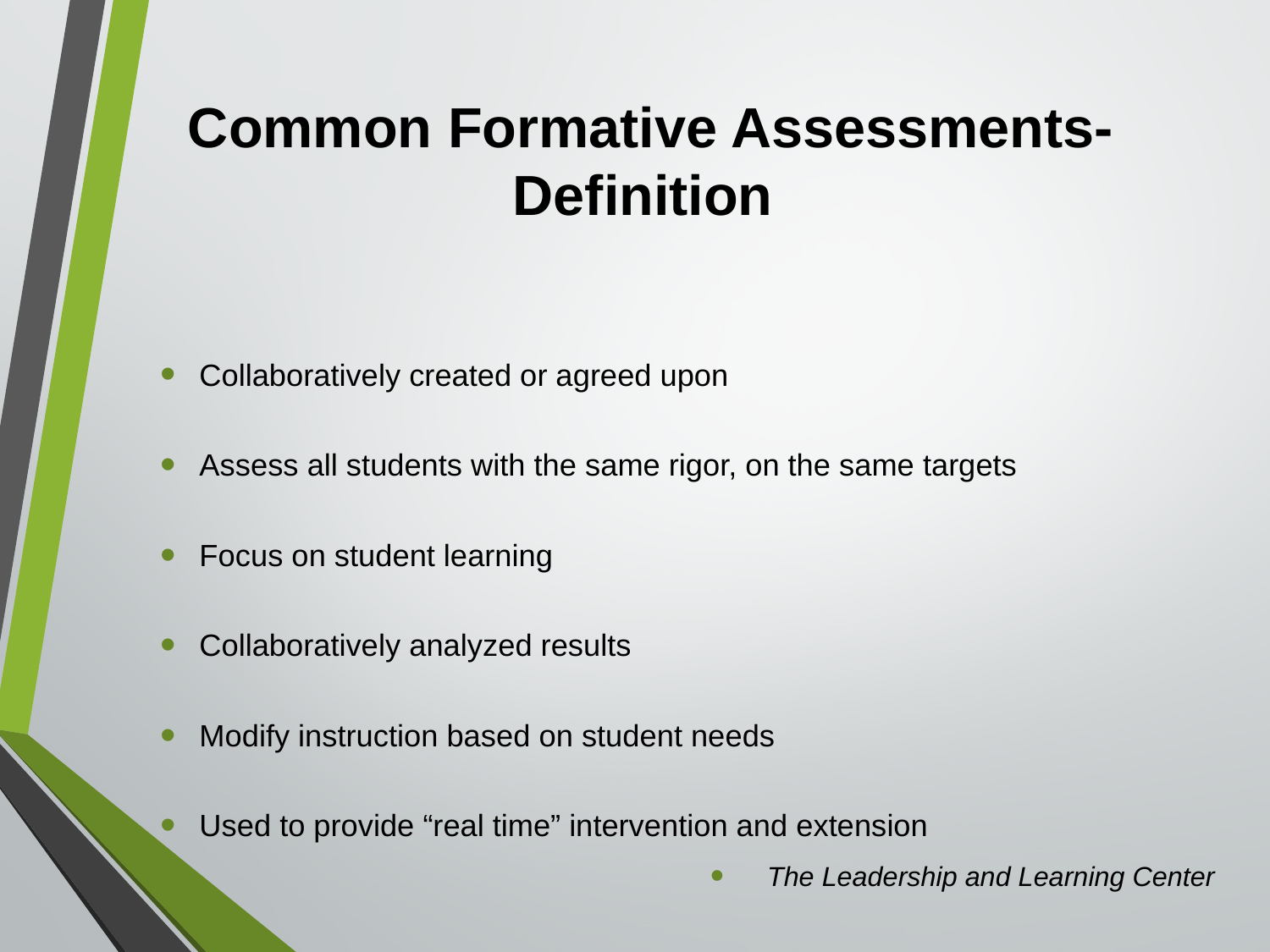

# Common Formative Assessments-Definition
Collaboratively created or agreed upon
Assess all students with the same rigor, on the same targets
Focus on student learning
Collaboratively analyzed results
Modify instruction based on student needs
Used to provide “real time” intervention and extension
The Leadership and Learning Center